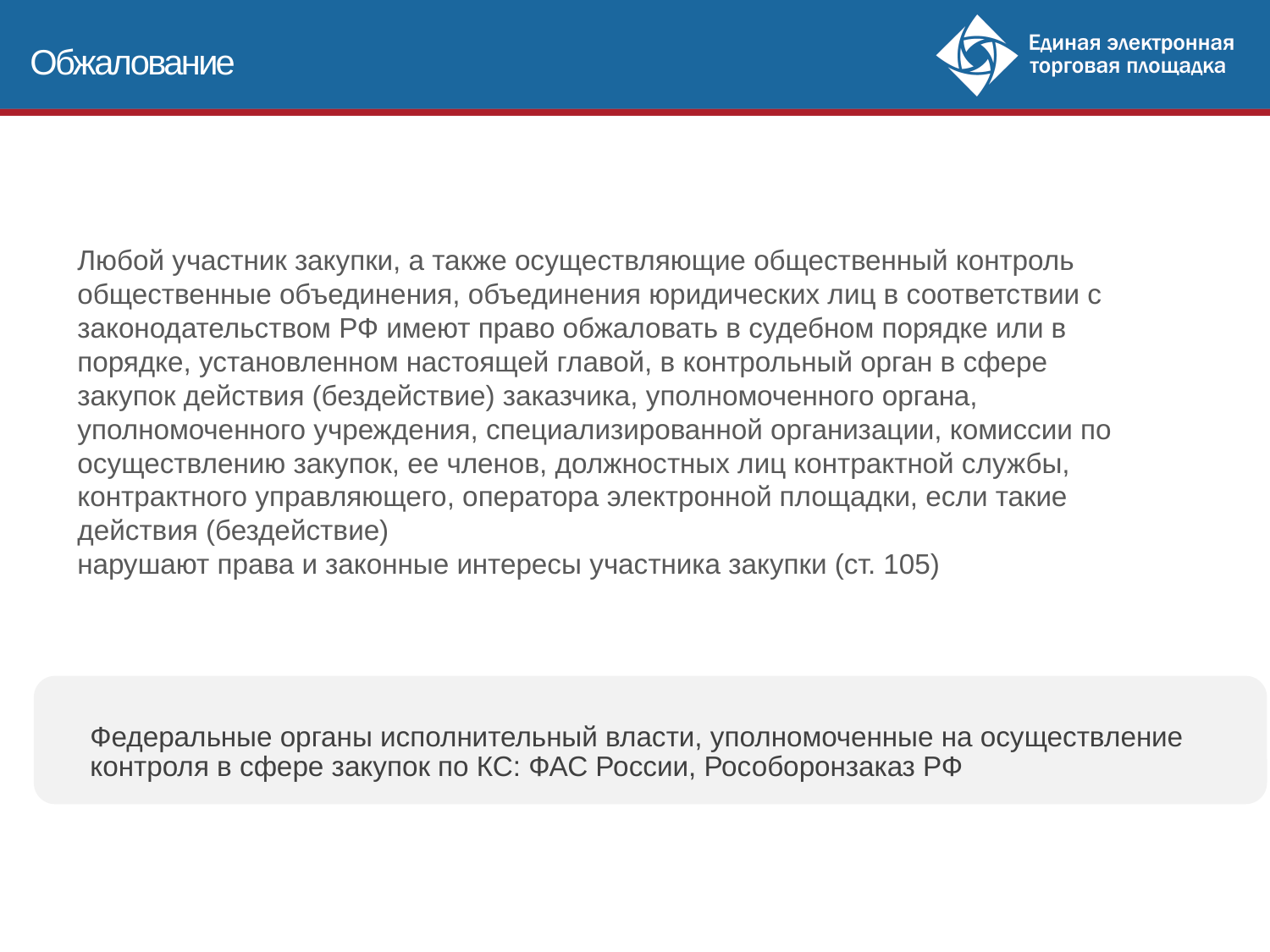

Обжалование
Любой участник закупки, а также осуществляющие общественный контроль общественные объединения, объединения юридических лиц в соответствии с законодательством РФ имеют право обжаловать в судебном порядке или в порядке, установленном настоящей главой, в контрольный орган в сфере закупок действия (бездействие) заказчика, уполномоченного органа, уполномоченного учреждения, специализированной организации, комиссии по осуществлению закупок, ее членов, должностных лиц контрактной службы, контрактного управляющего, оператора электронной площадки, если такие действия (бездействие)
нарушают права и законные интересы участника закупки (ст. 105)

Федеральные органы исполнительный власти, уполномоченные на осуществление контроля в сфере закупок по КС: ФАС России, Рособоронзаказ РФ